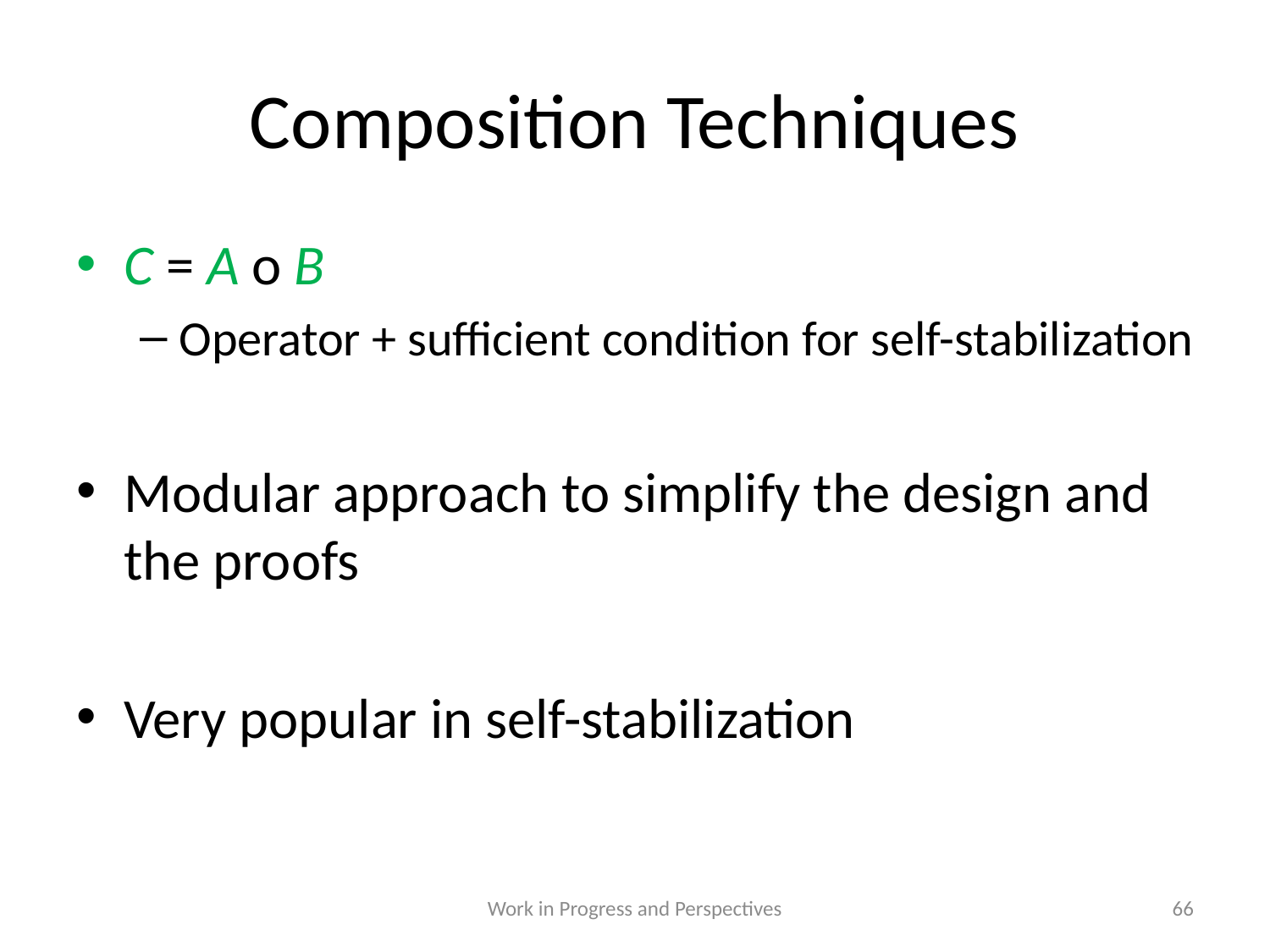

# Composition Techniques
C = A o B
Operator + sufficient condition for self-stabilization

Modular approach to simplify the design and the proofs

Very popular in self-stabilization

Work in Progress and Perspectives
66